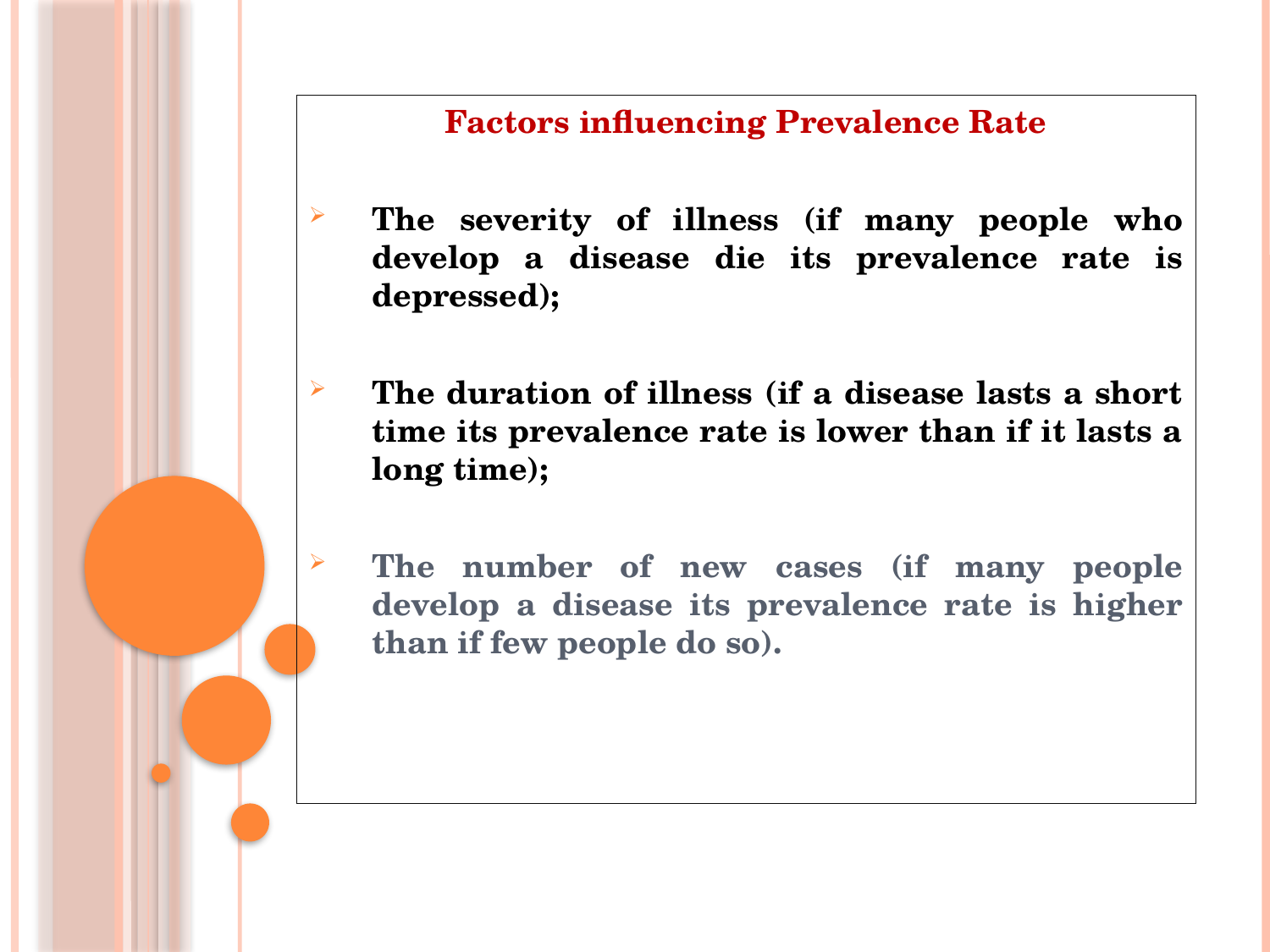

Factors influencing Prevalence Rate

The severity of illness (if many people who develop a disease die its prevalence rate is depressed);

The duration of illness (if a disease lasts a short time its prevalence rate is lower than if it lasts a long time);

The number of new cases (if many people develop a disease its prevalence rate is higher than if few people do so).